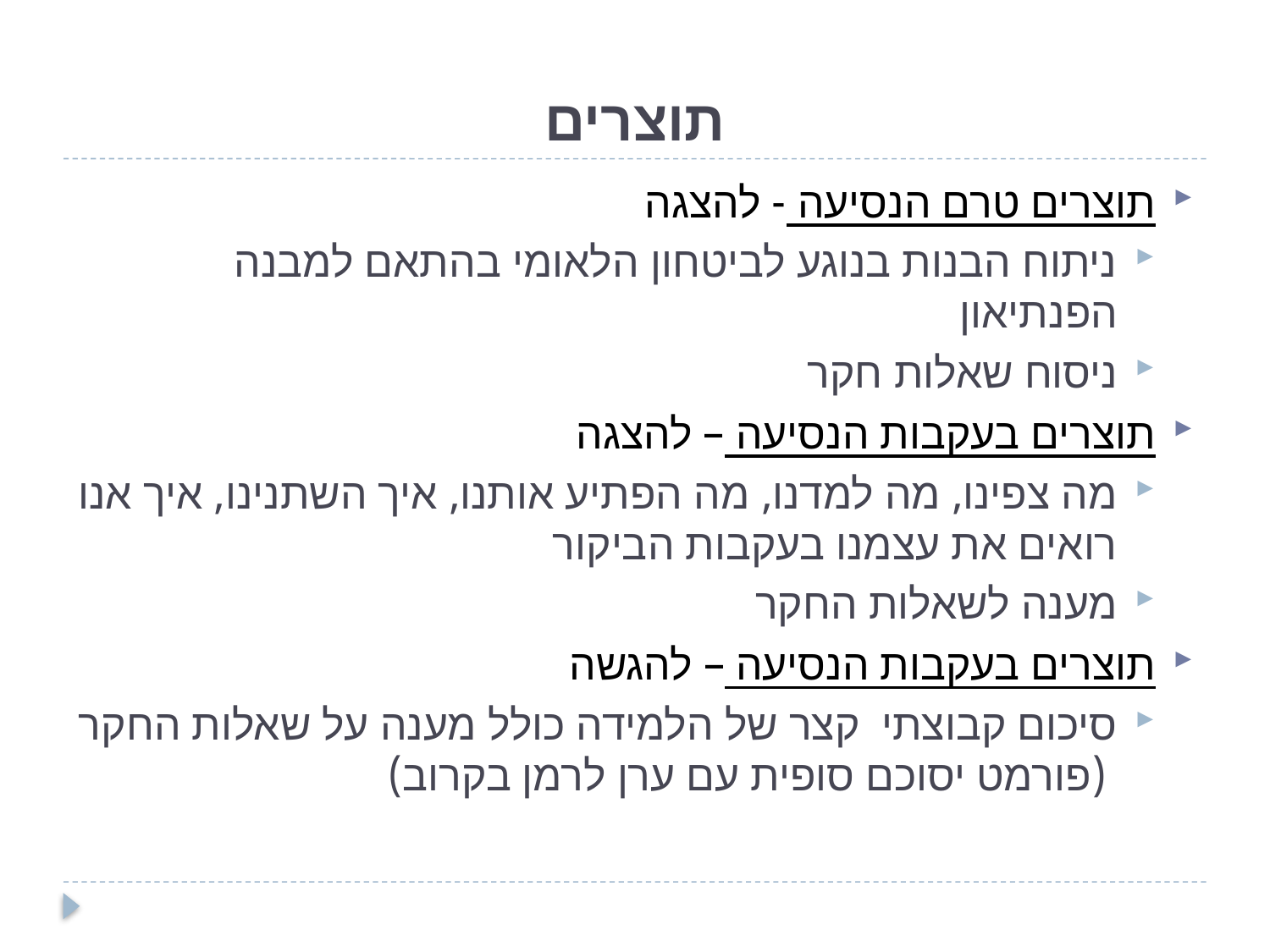

# תוצרים
תוצרים טרם הנסיעה - להצגה
ניתוח הבנות בנוגע לביטחון הלאומי בהתאם למבנה הפנתיאון
ניסוח שאלות חקר
תוצרים בעקבות הנסיעה – להצגה
מה צפינו, מה למדנו, מה הפתיע אותנו, איך השתנינו, איך אנו רואים את עצמנו בעקבות הביקור
מענה לשאלות החקר
תוצרים בעקבות הנסיעה – להגשה
סיכום קבוצתי  קצר של הלמידה כולל מענה על שאלות החקר  (פורמט יסוכם סופית עם ערן לרמן בקרוב)